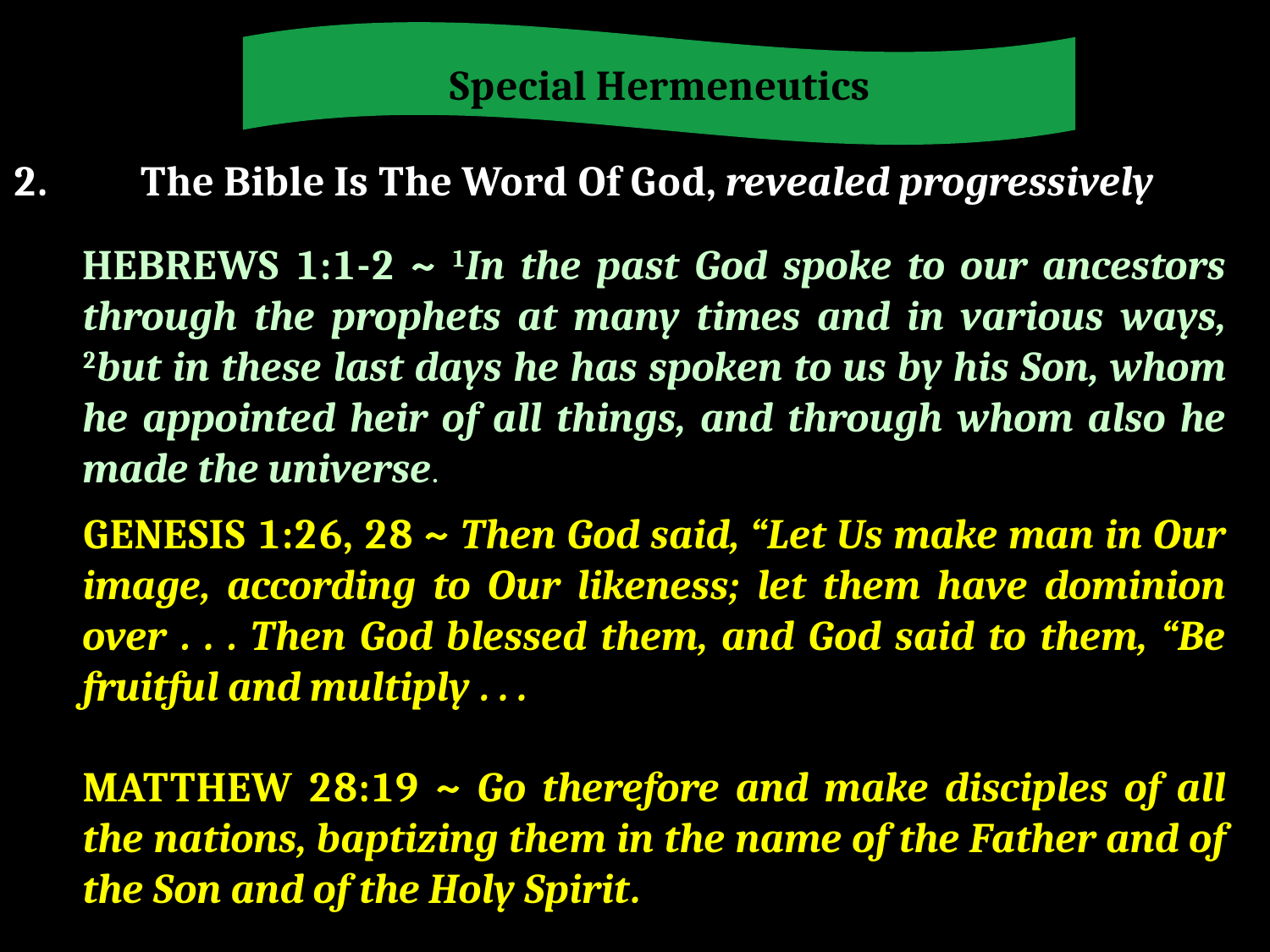

Special Hermeneutics
2.	The Bible Is The Word Of God, revealed progressively
HEBREWS 1:1-2 ~ 1In the past God spoke to our ancestors through the prophets at many times and in various ways, 2but in these last days he has spoken to us by his Son, whom he appointed heir of all things, and through whom also he made the universe.
GENESIS 1:26, 28 ~ Then God said, “Let Us make man in Our image, according to Our likeness; let them have dominion over . . . Then God blessed them, and God said to them, “Be fruitful and multiply . . .
MATTHEW 28:19 ~ Go therefore and make disciples of all the nations, baptizing them in the name of the Father and of the Son and of the Holy Spirit.